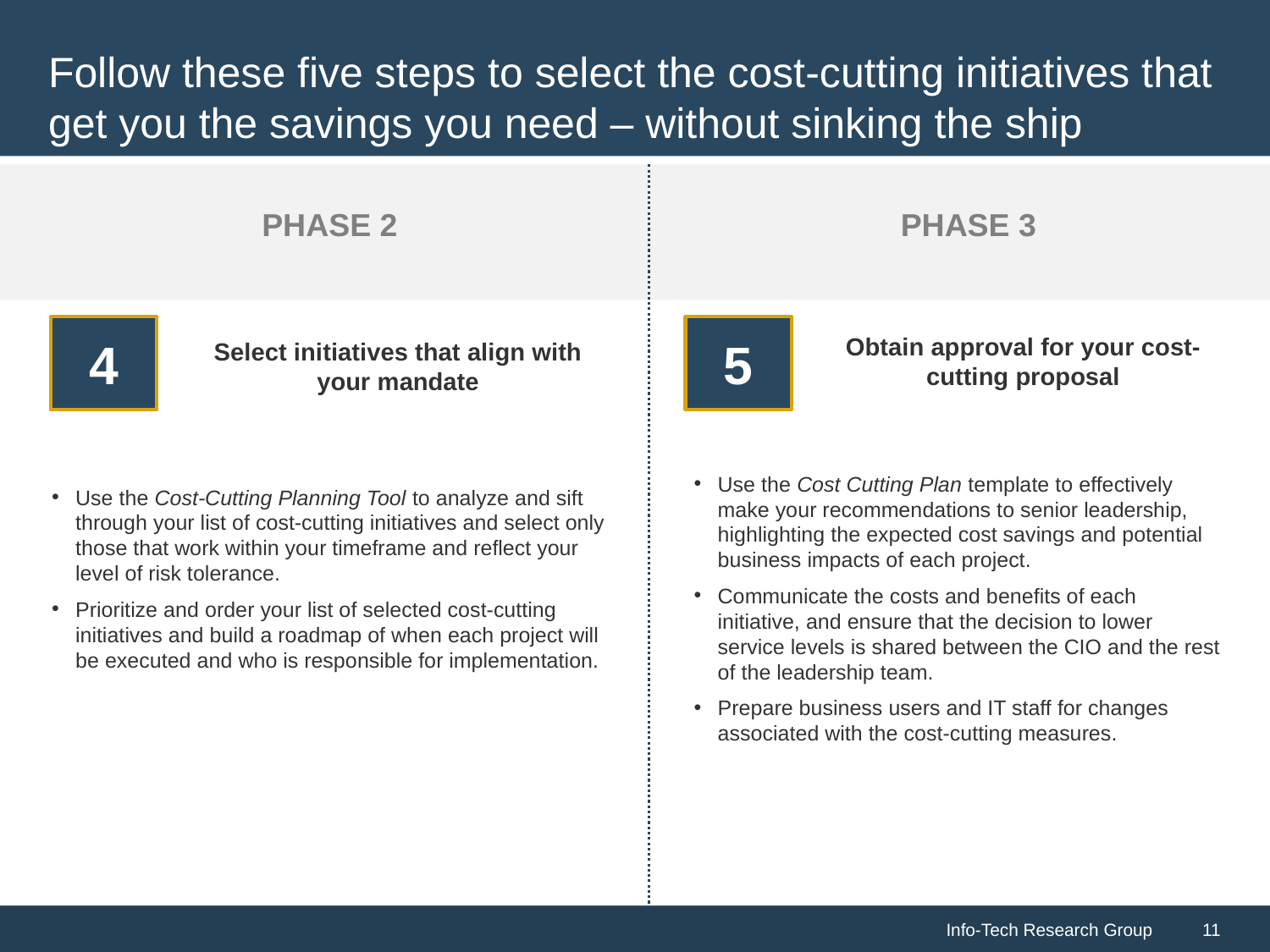

# Follow these five steps to select the cost-cutting initiatives that get you the savings you need – without sinking the ship

PHASE 2

PHASE 3

4
5
Obtain approval for your cost-cutting proposal
Select initiatives that align with your mandate
Use the Cost Cutting Plan template to effectively make your recommendations to senior leadership, highlighting the expected cost savings and potential business impacts of each project.
Communicate the costs and benefits of each initiative, and ensure that the decision to lower service levels is shared between the CIO and the rest of the leadership team.
Prepare business users and IT staff for changes associated with the cost-cutting measures.
Use the Cost-Cutting Planning Tool to analyze and sift through your list of cost-cutting initiatives and select only those that work within your timeframe and reflect your level of risk tolerance.
Prioritize and order your list of selected cost-cutting initiatives and build a roadmap of when each project will be executed and who is responsible for implementation.